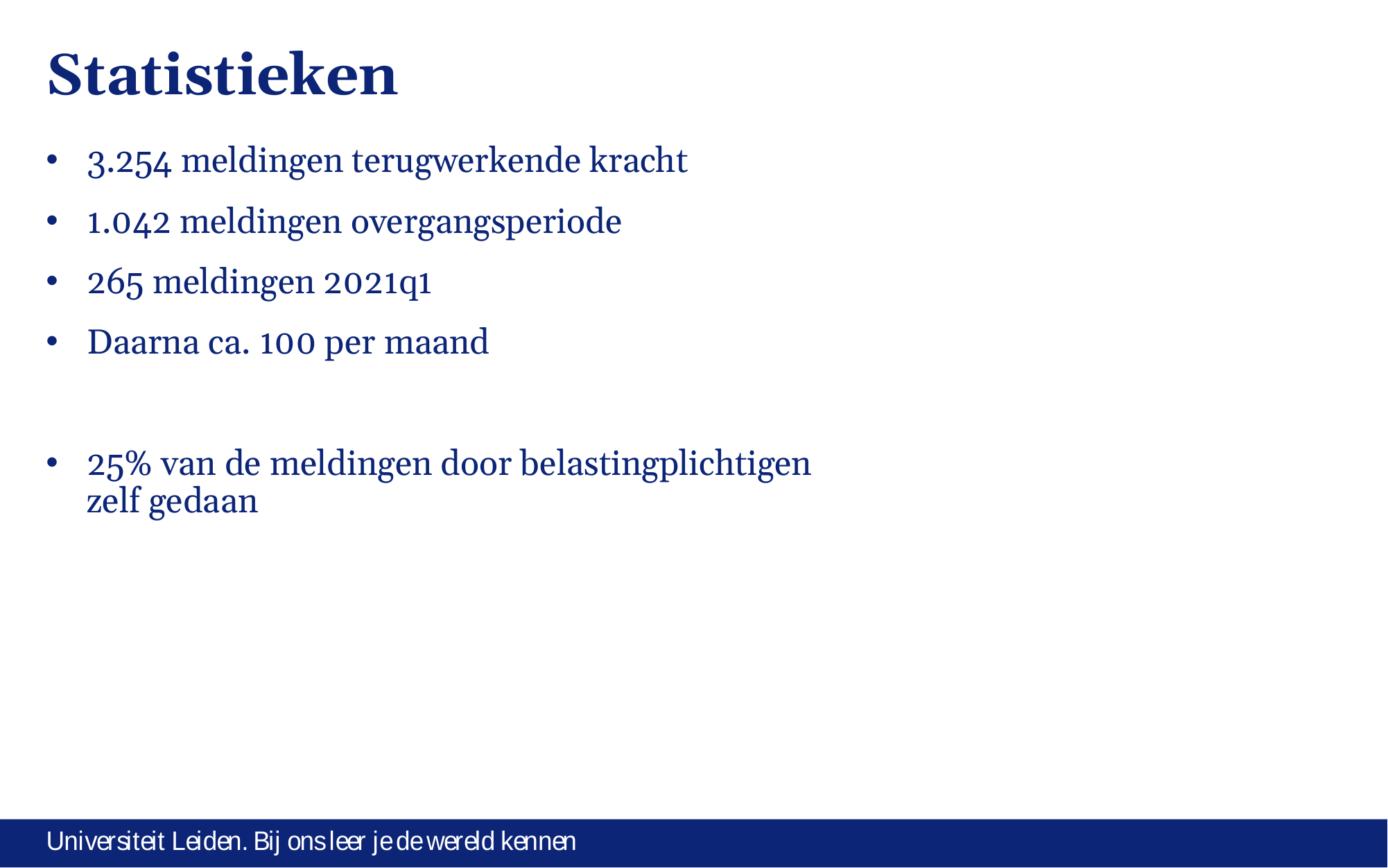

# Statistieken
3.254 meldingen terugwerkende kracht
1.042 meldingen overgangsperiode
265 meldingen 2021q1
Daarna ca. 100 per maand

25% van de meldingen door belastingplichtigen zelf gedaan